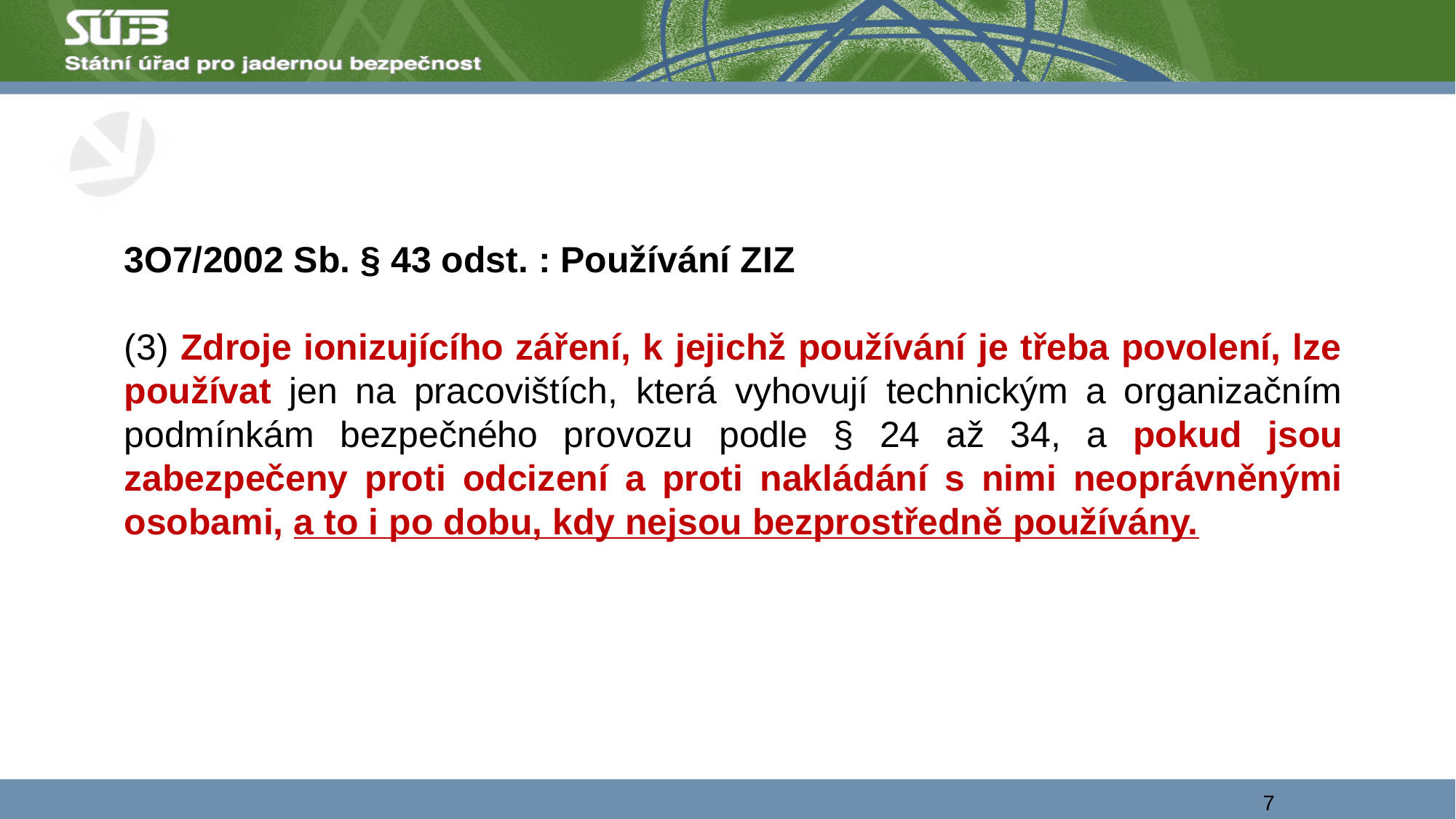

3O7/2002 Sb. § 43 odst. : Používání ZIZ

(3) Zdroje ionizujícího záření, k jejichž používání je třeba povolení, lze používat jen na pracovištích, která vyhovují technickým a organizačním podmínkám bezpečného provozu podle § 24 až 34, a pokud jsou zabezpečeny proti odcizení a proti nakládání s nimi neoprávněnými osobami, a to i po dobu, kdy nejsou bezprostředně používány.

7